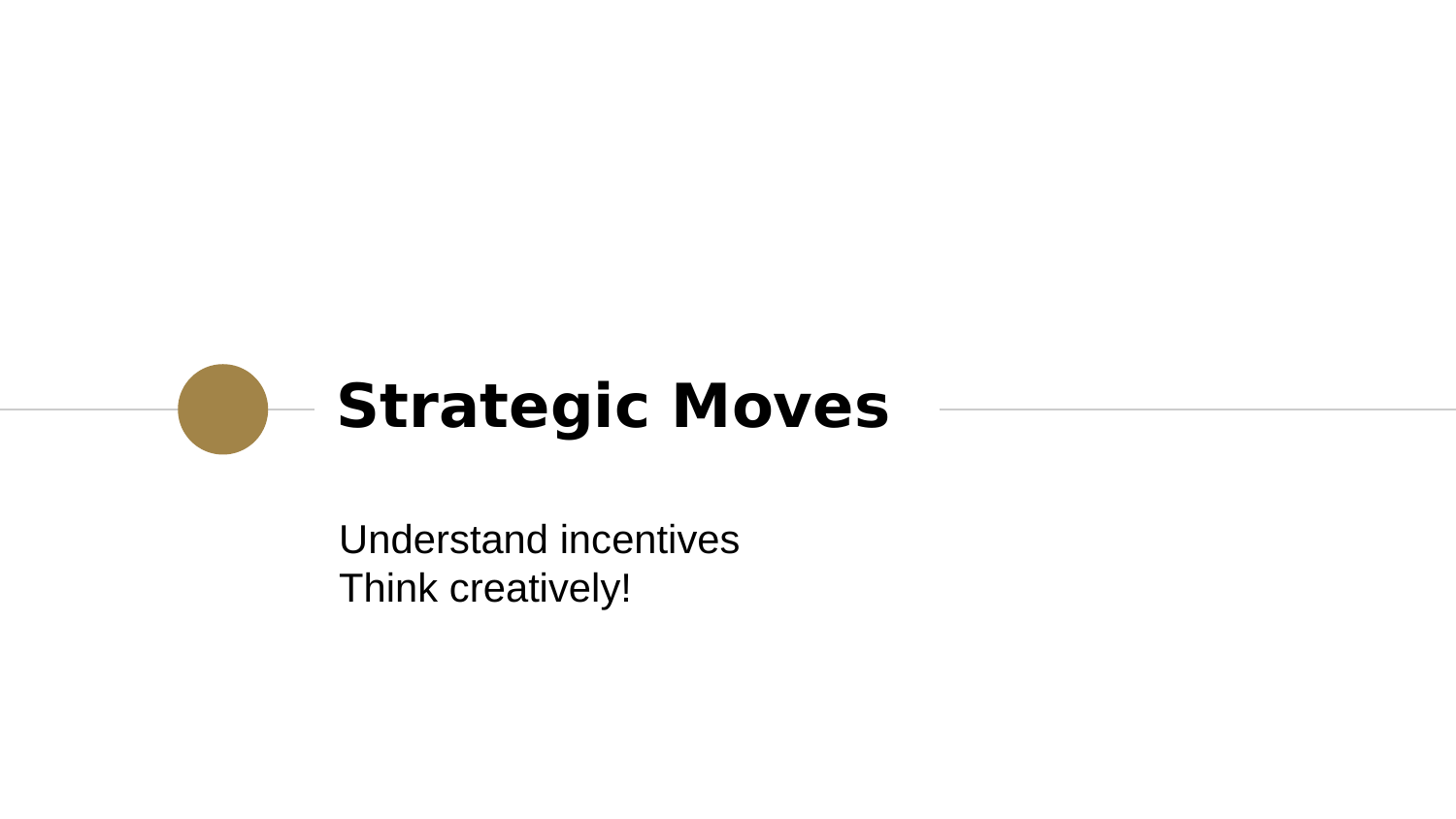

# Strategic Moves
Understand incentives
Think creatively!